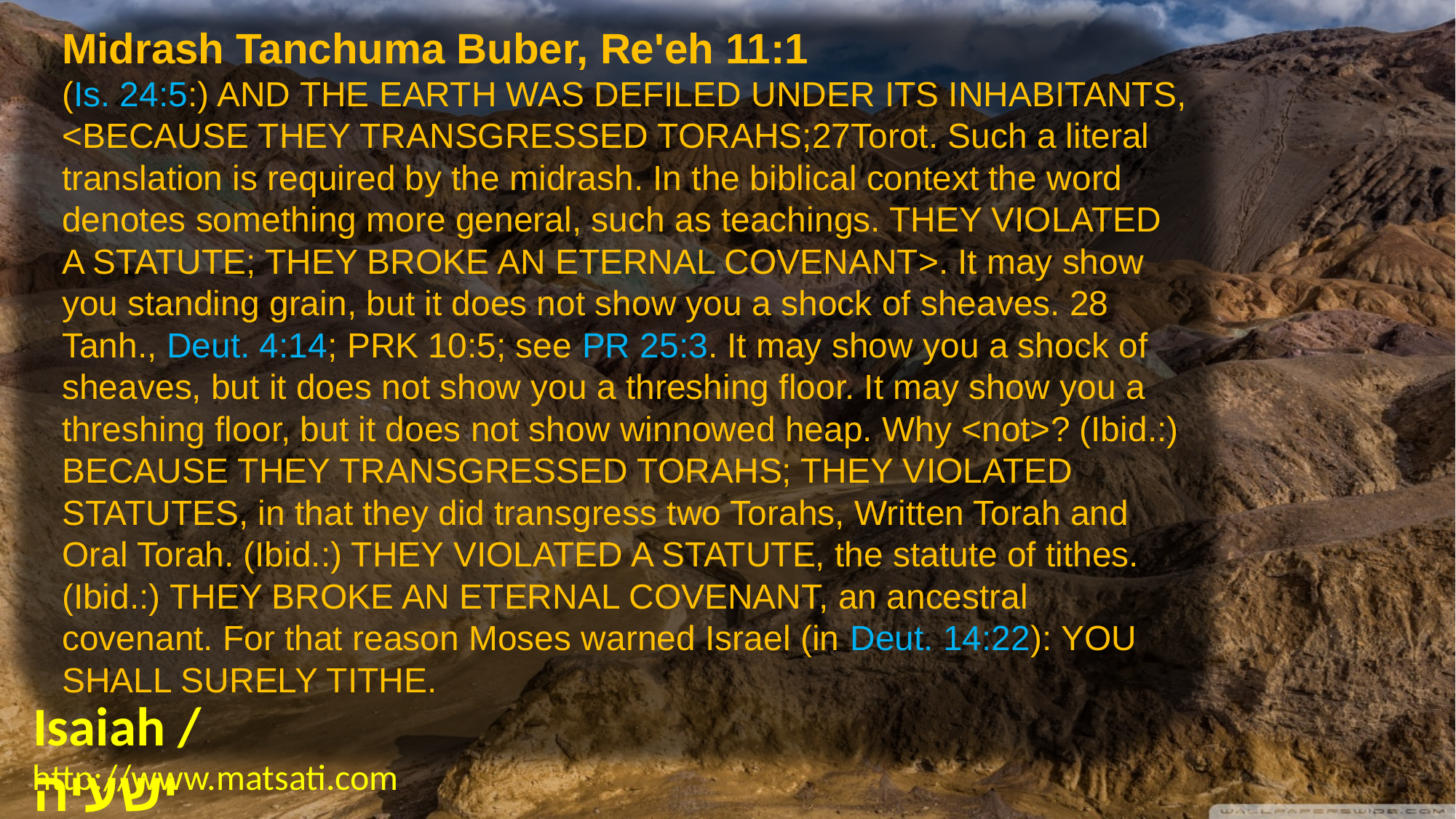

Midrash Tanchuma Buber, Re'eh 11:1
(Is. 24:5:) AND THE EARTH WAS DEFILED UNDER ITS INHABITANTS, <BECAUSE THEY TRANSGRESSED TORAHS;27Torot. Such a literal translation is required by the midrash. In the biblical context the word denotes something more general, such as teachings. THEY VIOLATED A STATUTE; THEY BROKE AN ETERNAL COVENANT>. It may show you standing grain, but it does not show you a shock of sheaves. 28 Tanh., Deut. 4:14; PRK 10:5; see PR 25:3. It may show you a shock of sheaves, but it does not show you a threshing floor. It may show you a threshing floor, but it does not show winnowed heap. Why <not>? (Ibid.:) BECAUSE THEY TRANSGRESSED TORAHS; THEY VIOLATED STATUTES, in that they did transgress two Torahs, Written Torah and Oral Torah. (Ibid.:) THEY VIOLATED A STATUTE, the statute of tithes. (Ibid.:) THEY BROKE AN ETERNAL COVENANT, an ancestral covenant. For that reason Moses warned Israel (in Deut. 14:22): YOU SHALL SURELY TITHE.
Isaiah / ישעיה
http://www.matsati.com